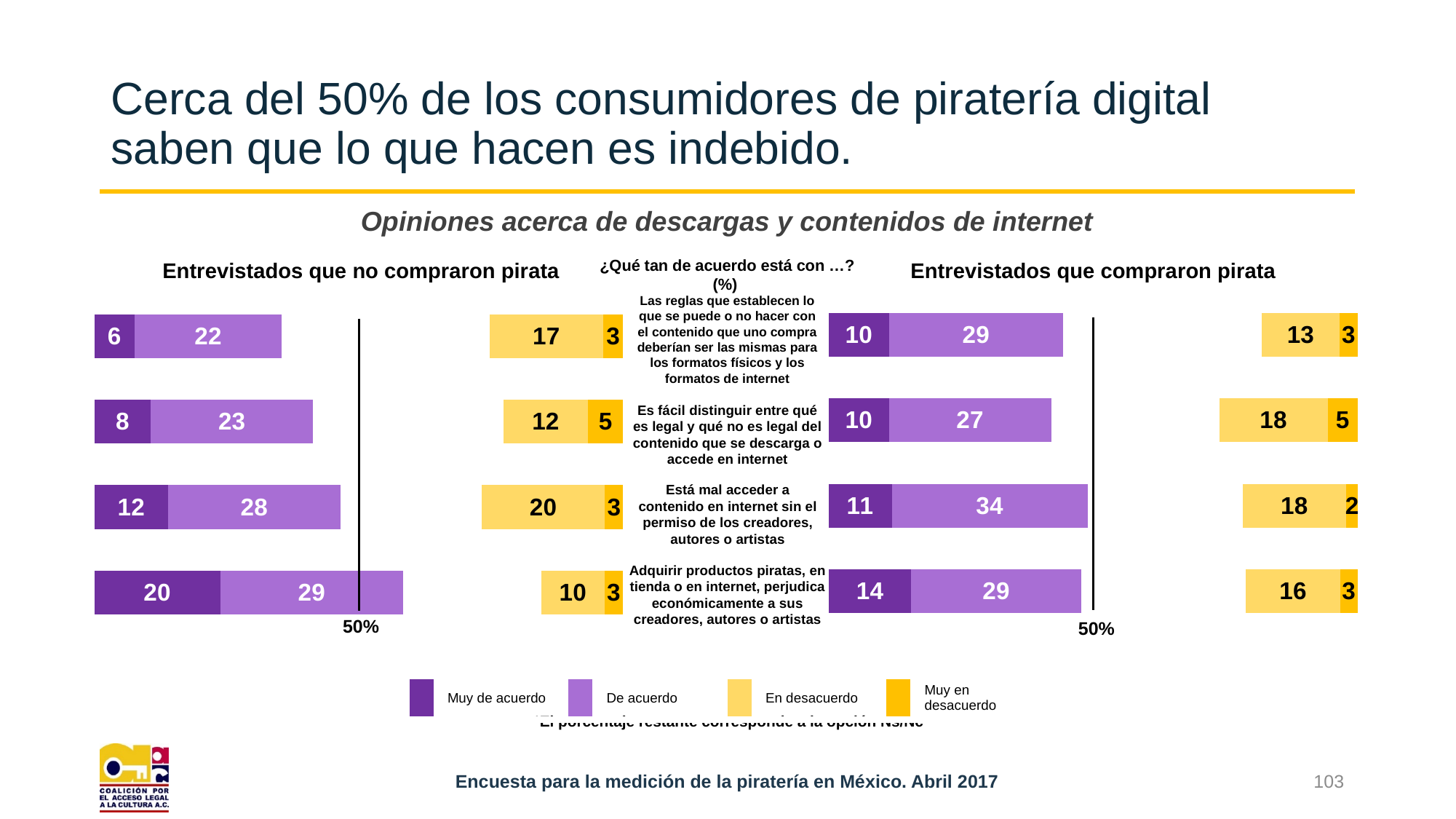

# Cerca del 50% de los consumidores de piratería digital saben que lo que hacen es indebido.
Opiniones acerca de descargas y contenidos de internet
¿Qué tan de acuerdo está con …?(%)
Entrevistados que no compraron pirata
Entrevistados que compraron pirata

### Chart

| Category | Muy de acuerdo | De acuerdo | Ni acuerdo ni desacuerdo | En desacuerdo | Muy en desacuerdo |
|---|---|---|---|---|---|
| Adquirir productos piratas, en tienda o en internet, perjudica económicamente a sus creadores, autores o artistas | 14.0 | 29.0 | 28.0 | 16.0 | 3.0 |
| Está mal acceder a contenido en Internet sin el permiso de los creadores, autores o artistas | 11.0 | 34.0 | 27.0 | 18.0 | 2.0 |
| Es fácil distinguir entre qué es legal y qué no es legal del contenido que se descarga o accede EN INTERNET | 10.0 | 27.0 | 28.0 | 18.0 | 5.0 |
| Las reglas que establecen lo que se puede o no hacer con el contenido que uno compra deberían ser las mismas para los formatos físicos y los formatos de internet | 10.0 | 29.0 | 33.0 | 13.0 | 3.0 |

### Chart

| Category | Muy de acuerdo | De acuerdo | Ni acuerdo ni desacuerdo | En desacuerdo | Muy en desacuerdo |
|---|---|---|---|---|---|
| Adquirir productos piratas, en tienda o en internet, perjudica económicamente a sus creadores, autores o artistas | 20.0 | 29.0 | 22.0 | 10.0 | 3.0 |
| Está mal acceder a contenido en Internet sin el permiso de los creadores, autores o artistas | 12.0 | 28.0 | 23.0 | 20.0 | 3.0 |
| Es fácil distinguir entre qué es legal y qué no es legal del contenido que se descarga o accede EN INTERNET | 8.0 | 23.0 | 27.0 | 12.0 | 5.0 |
| Las reglas que establecen lo que se puede o no hacer con el contenido que uno compra deberían ser las mismas para los formatos físicos y los formatos de internet | 6.0 | 22.0 | 31.0 | 17.0 | 3.0 |
Las reglas que establecen lo que se puede o no hacer con el contenido que uno compra deberían ser las mismas para los formatos físicos y los formatos de internet
Es fácil distinguir entre qué es legal y qué no es legal del contenido que se descarga o accede en internet
Está mal acceder a contenido en internet sin el permiso de los creadores, autores o artistas
Adquirir productos piratas, en tienda o en internet, perjudica económicamente a sus creadores, autores o artistas

50%
50%
|  | Muy de acuerdo |  | De acuerdo |  | En desacuerdo |  | Muy en desacuerdo |
| --- | --- | --- | --- | --- | --- | --- | --- |
*El porcentaje restante corresponde a la opción Ns/Nc
Encuesta para la medición de la piratería en México. Abril 2017
103